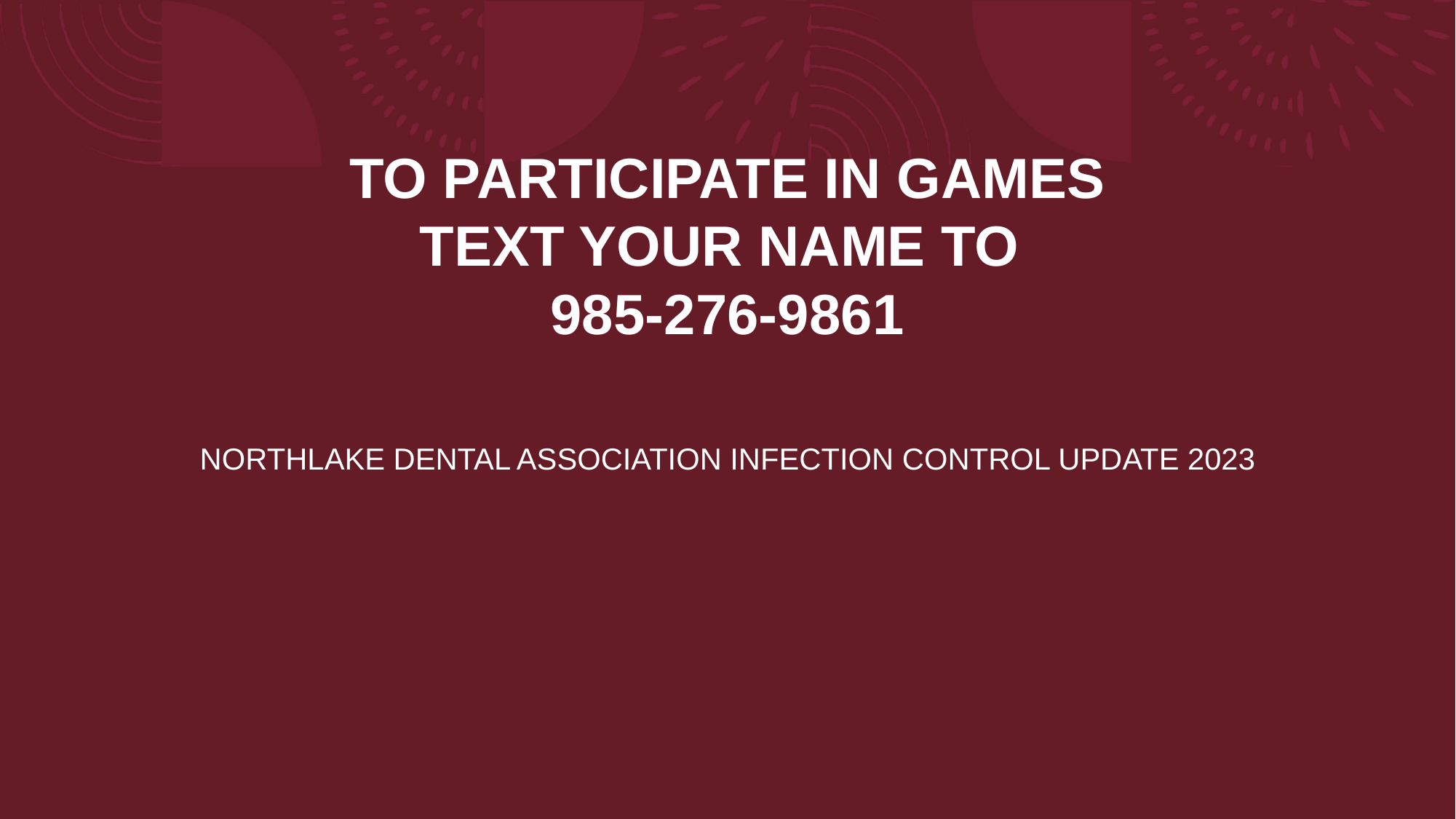

# TO PARTICIPATE IN GAMES TEXT YOUR NAME TO 985-276-9861
NORTHLAKE DENTAL ASSOCIATION INFECTION CONTROL UPDATE 2023